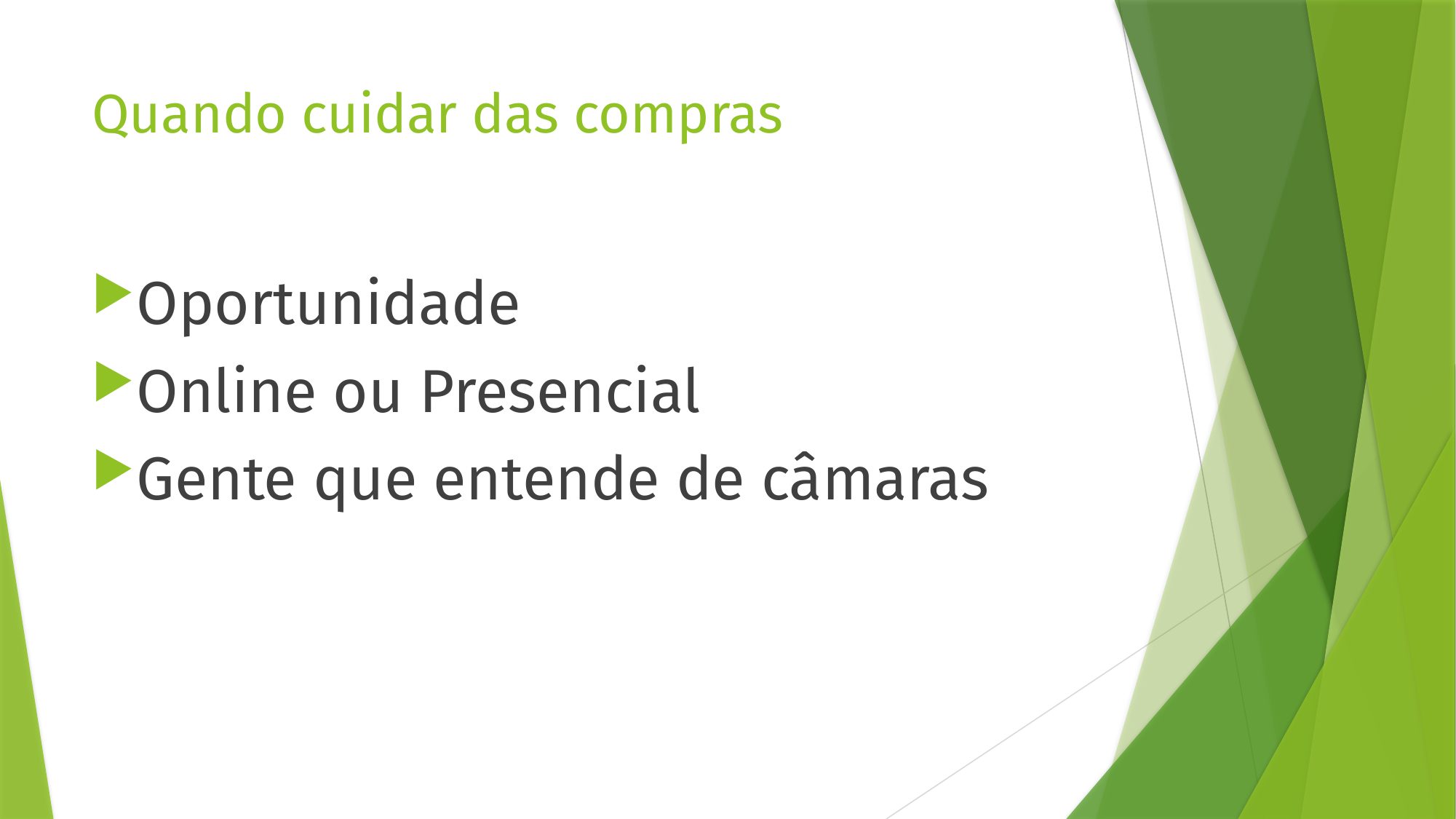

# Quando cuidar das compras
Oportunidade
Online ou Presencial
Gente que entende de câmaras